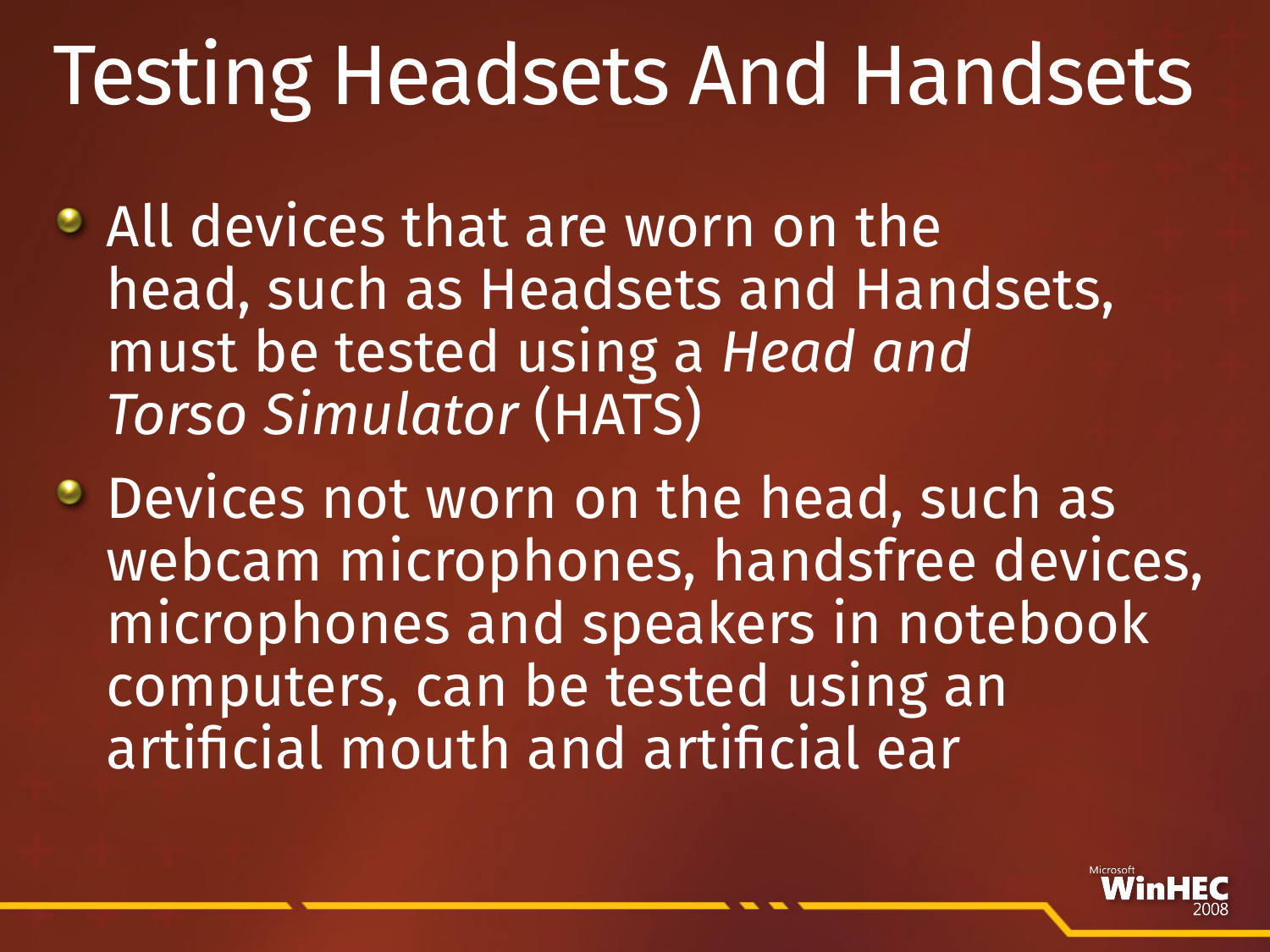

# Testing Headsets And Handsets
All devices that are worn on the
head, such as Headsets and Handsets, must be tested using a Head and
Torso Simulator (HATS)
Devices not worn on the head, such as webcam microphones, handsfree devices, microphones and speakers in notebook computers, can be tested using an artificial mouth and artificial ear